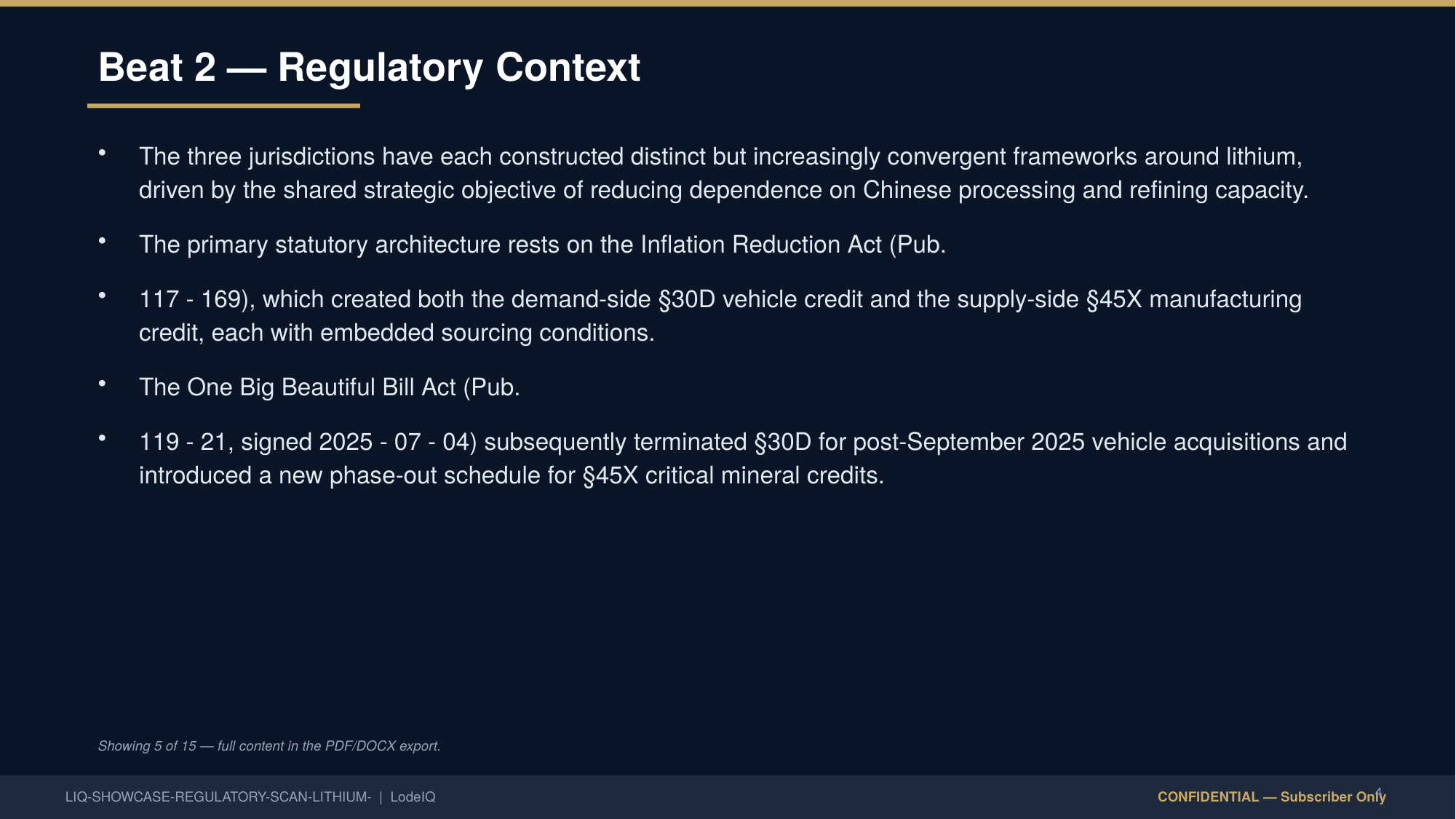

Beat 2 — Regulatory Context

The three jurisdictions have each constructed distinct but increasingly convergent frameworks around lithium, driven by the shared strategic objective of reducing dependence on Chinese processing and refining capacity.
The primary statutory architecture rests on the Inflation Reduction Act (Pub.
117 - 169), which created both the demand-side §30D vehicle credit and the supply-side §45X manufacturing credit, each with embedded sourcing conditions.
The One Big Beautiful Bill Act (Pub.
119 - 21, signed 2025 - 07 - 04) subsequently terminated §30D for post-September 2025 vehicle acquisitions and introduced a new phase-out schedule for §45X critical mineral credits.
Showing 5 of 15 — full content in the PDF/DOCX export.
4